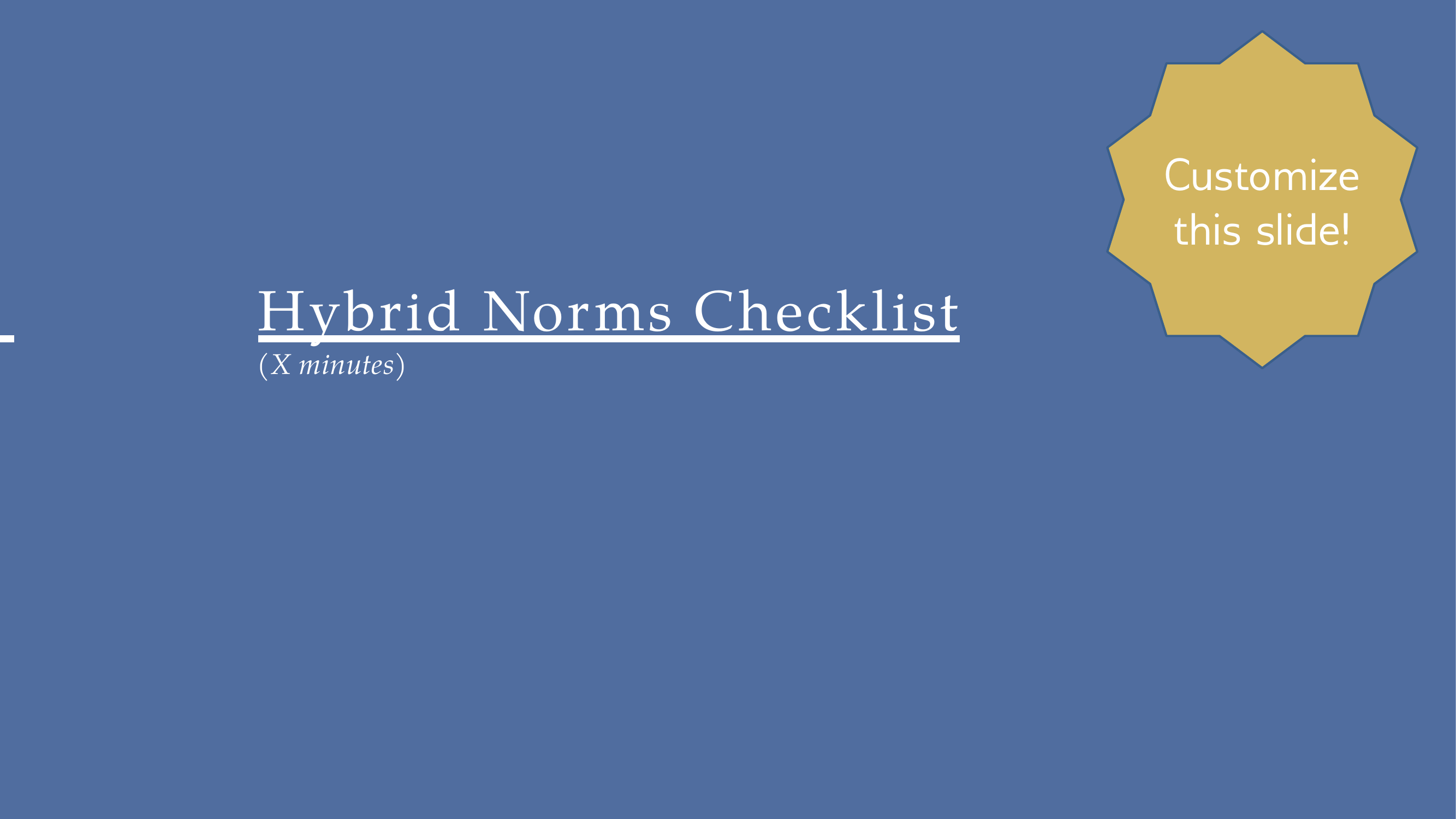

Customize this slide!
 	Hybrid Norms Checklist
(X minutes)